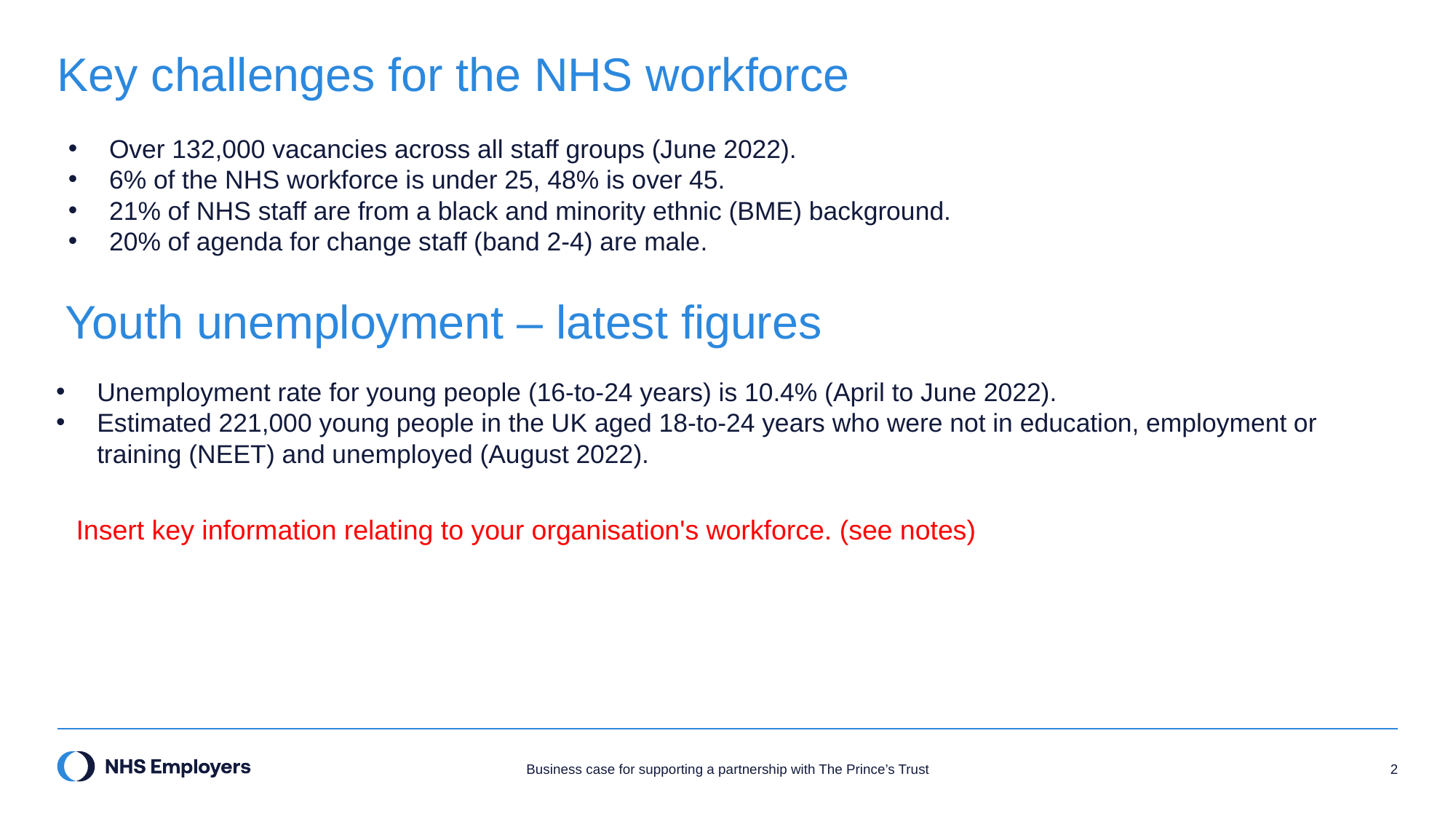

# Key challenges for the NHS workforce
Over 132,000 vacancies across all staff groups (June 2022).
6% of the NHS workforce is under 25, 48% is over 45.
21% of NHS staff are from a black and minority ethnic (BME) background.
20% of agenda for change staff (band 2-4) are male.
Youth unemployment – latest figures
Unemployment rate for young people (16-to-24 years) is 10.4% (April to June 2022).
Estimated 221,000 young people in the UK aged 18-to-24 years who were not in education, employment or training (NEET) and unemployed (August 2022).

Insert key information relating to your organisation's workforce. (see notes)
Business case for supporting a partnership with The Prince’s Trust
2